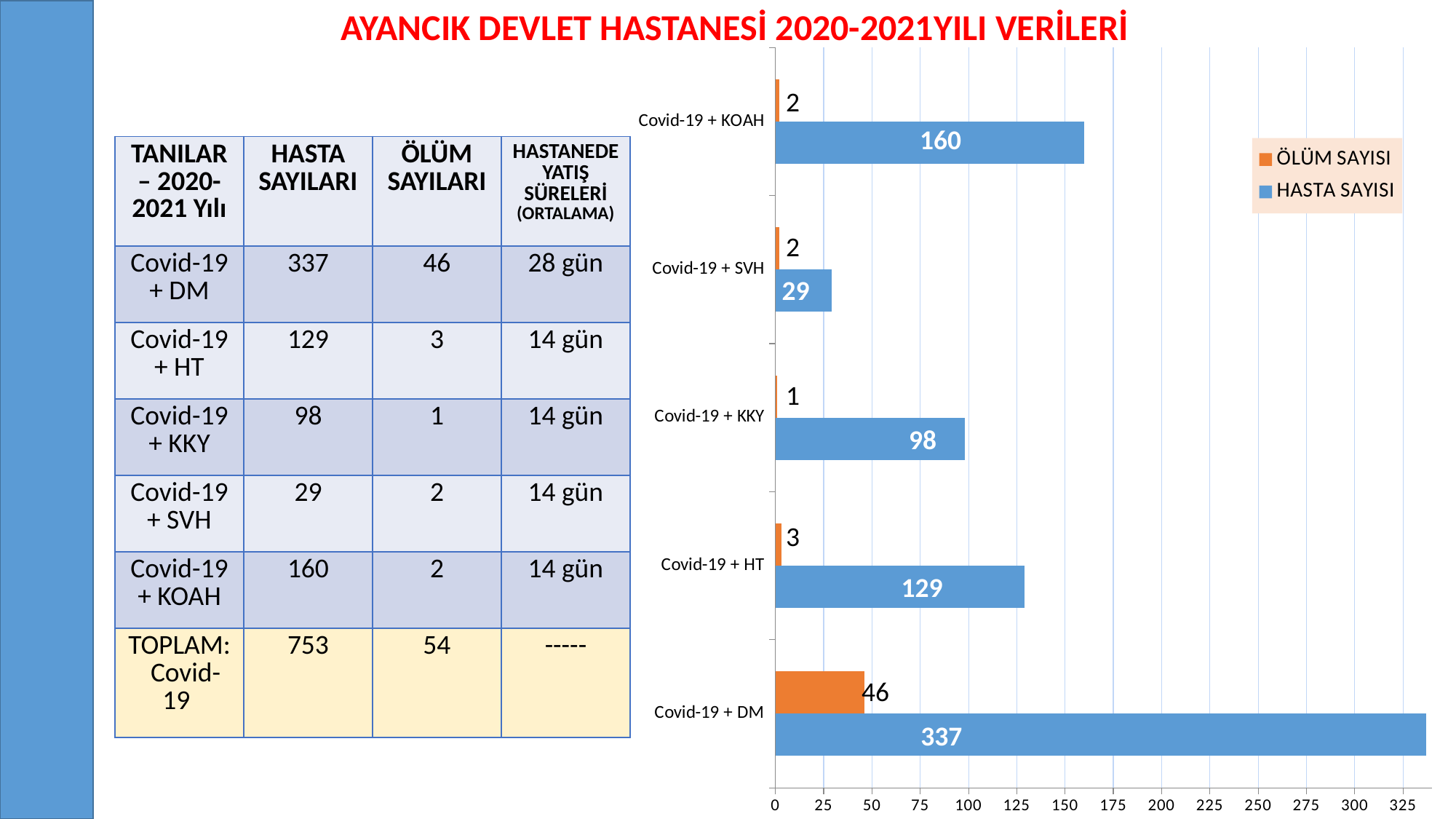

AYANCIK DEVLET HASTANESİ 2020-2021YILI VERİLERİ

### Chart

| Category | HASTA SAYISI | ÖLÜM SAYISI |
|---|---|---|
| Covid-19 + DM | 337.0 | 46.0 |
| Covid-19 + HT | 129.0 | 3.0 |
| Covid-19 + KKY | 98.0 | 1.0 |
| Covid-19 + SVH | 29.0 | 2.0 |
| Covid-19 + KOAH | 160.0 | 2.0 |
2
160
| TANILAR – 2020-2021 Yılı | HASTA SAYILARI | ÖLÜM SAYILARI | HASTANEDE YATIŞ SÜRELERİ (ORTALAMA) |
| --- | --- | --- | --- |
| Covid-19 + DM | 337 | 46 | 28 gün |
| Covid-19 + HT | 129 | 3 | 14 gün |
| Covid-19 + KKY | 98 | 1 | 14 gün |
| Covid-19 + SVH | 29 | 2 | 14 gün |
| Covid-19 + KOAH | 160 | 2 | 14 gün |
| TOPLAM: Covid-19 | 753 | 54 | ----- |
2
%50,5
%49,5
29
804
%25
%40
1
98
3
129
46
337